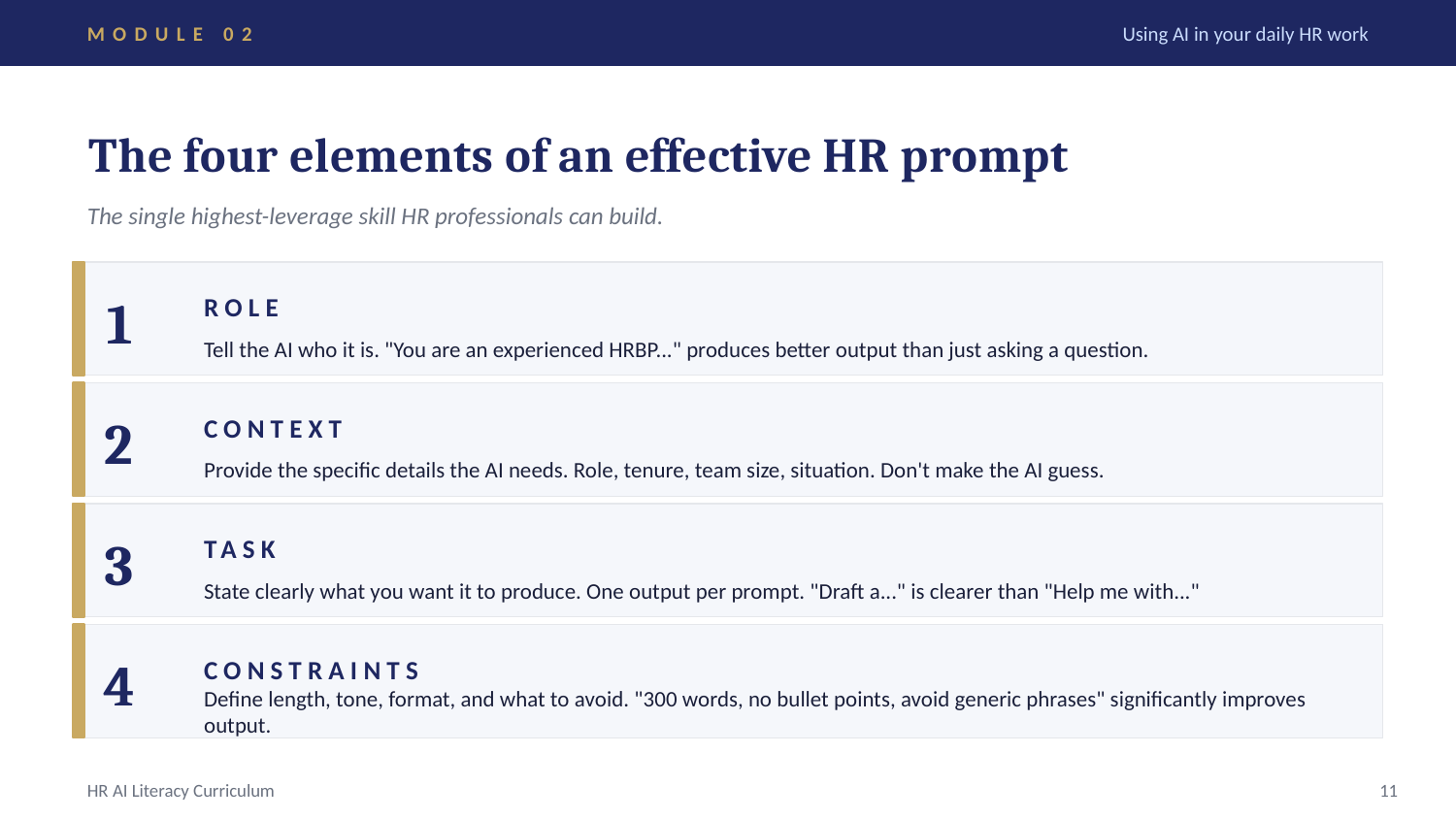

MODULE 02
Using AI in your daily HR work
The four elements of an effective HR prompt
The single highest-leverage skill HR professionals can build.

1
ROLE
Tell the AI who it is. "You are an experienced HRBP..." produces better output than just asking a question.

2
CONTEXT
Provide the specific details the AI needs. Role, tenure, team size, situation. Don't make the AI guess.

3
TASK
State clearly what you want it to produce. One output per prompt. "Draft a..." is clearer than "Help me with..."

4
CONSTRAINTS
Define length, tone, format, and what to avoid. "300 words, no bullet points, avoid generic phrases" significantly improves output.
HR AI Literacy Curriculum
11